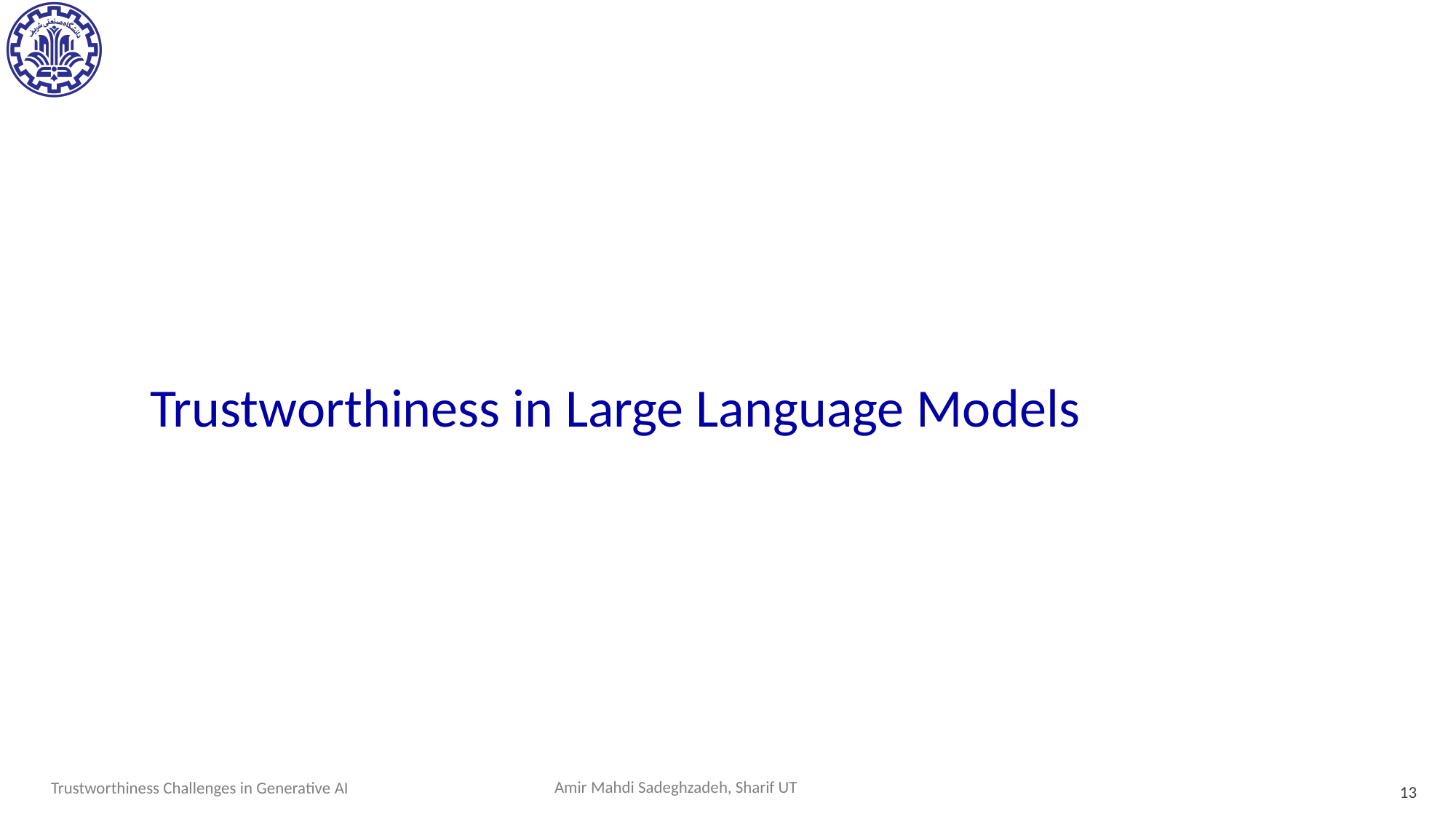

# Trustworthiness in Large Language Models
13